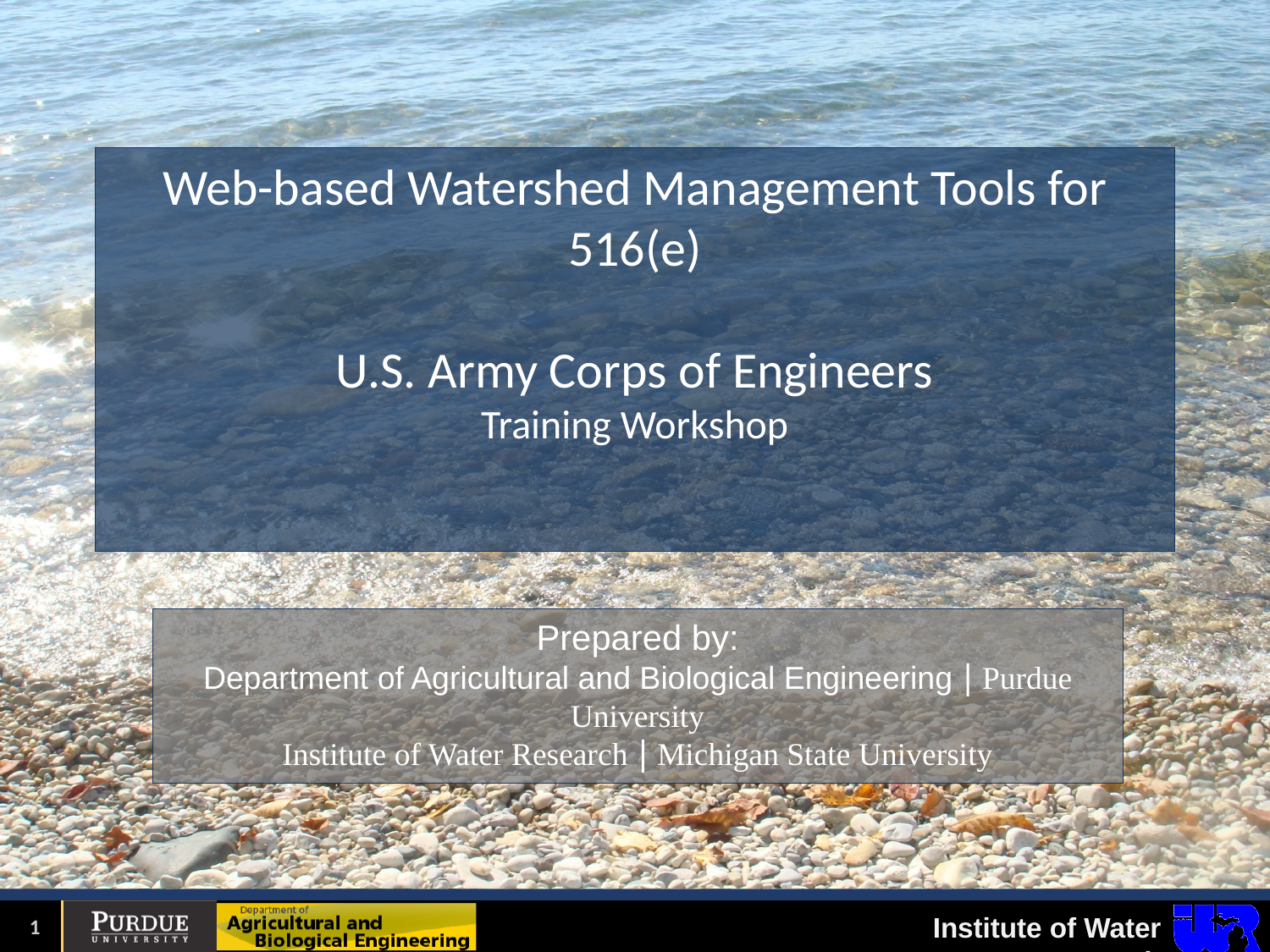

# Web-based Watershed Management Tools for 516(e) U.S. Army Corps of Engineers Training Workshop
Prepared by:
Department of Agricultural and Biological Engineering | Purdue University
Institute of Water Research | Michigan State University
1